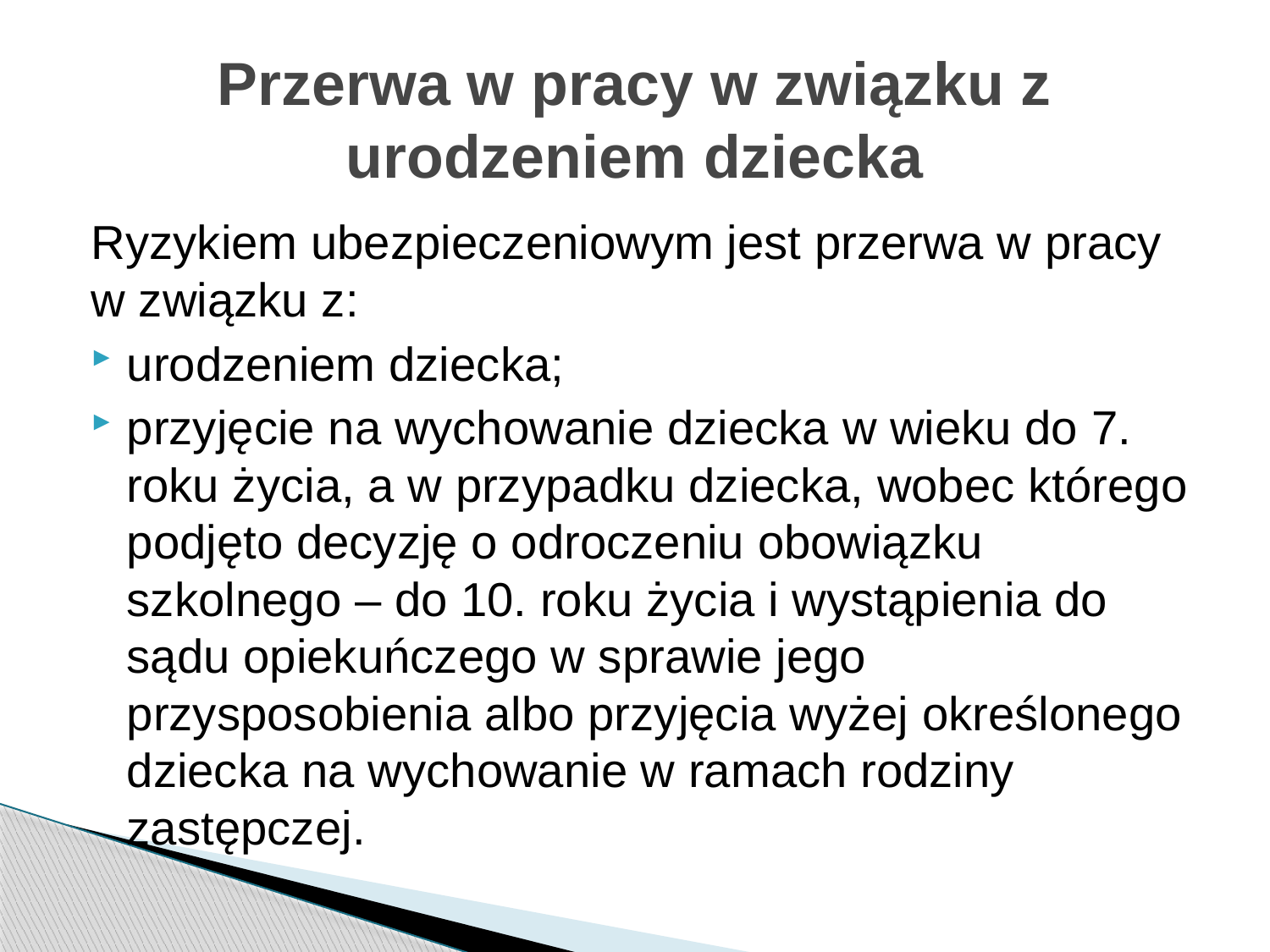

# Przerwa w pracy w związku z urodzeniem dziecka
Ryzykiem ubezpieczeniowym jest przerwa w pracy w związku z:
urodzeniem dziecka;
przyjęcie na wychowanie dziecka w wieku do 7. roku życia, a w przypadku dziecka, wobec którego podjęto decyzję o odroczeniu obowiązku szkolnego – do 10. roku życia i wystąpienia do sądu opiekuńczego w sprawie jego przysposobienia albo przyjęcia wyżej określonego dziecka na wychowanie w ramach rodziny zastępczej.